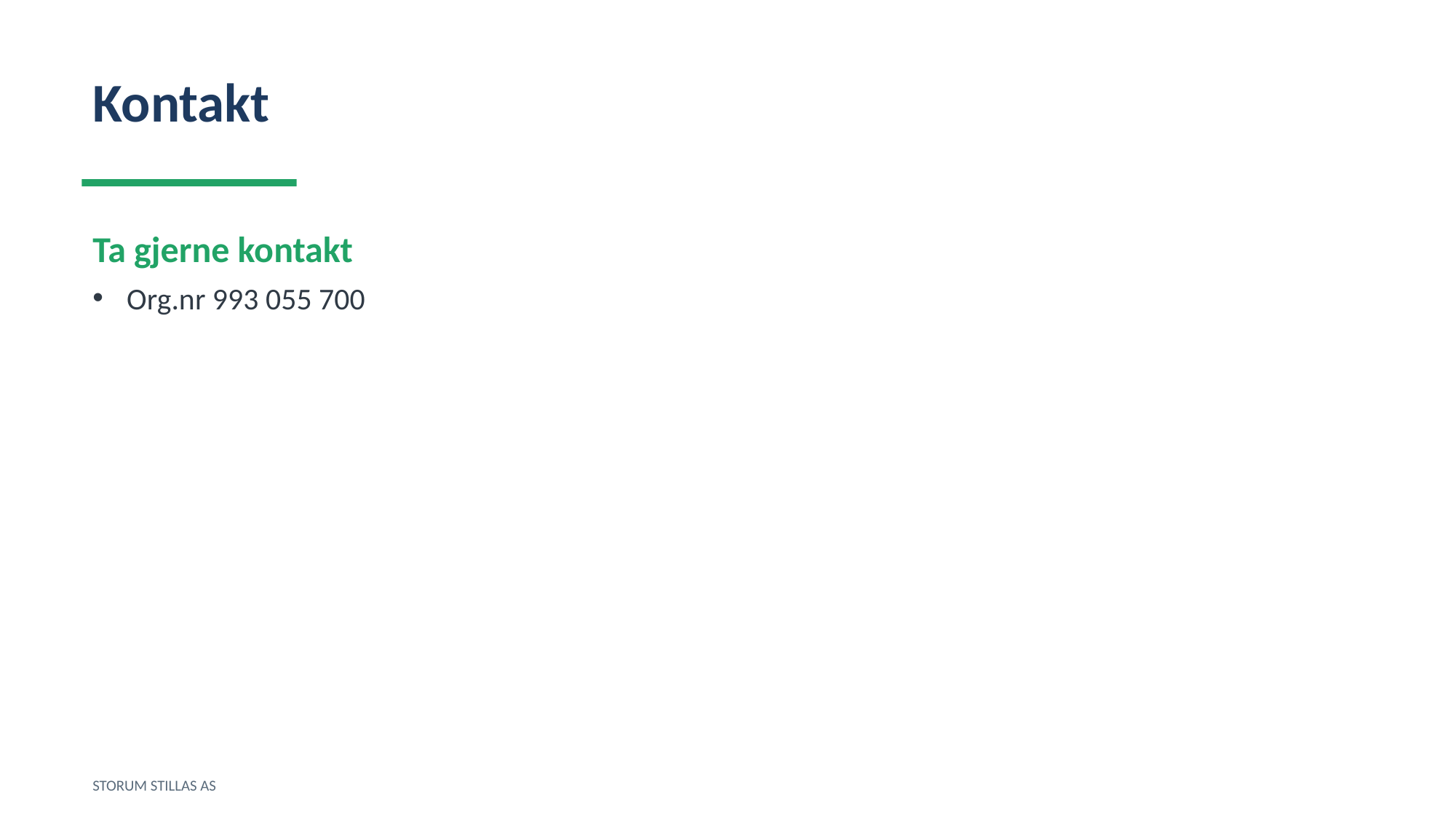

Kontakt

Ta gjerne kontakt
Org.nr 993 055 700
STORUM STILLAS AS